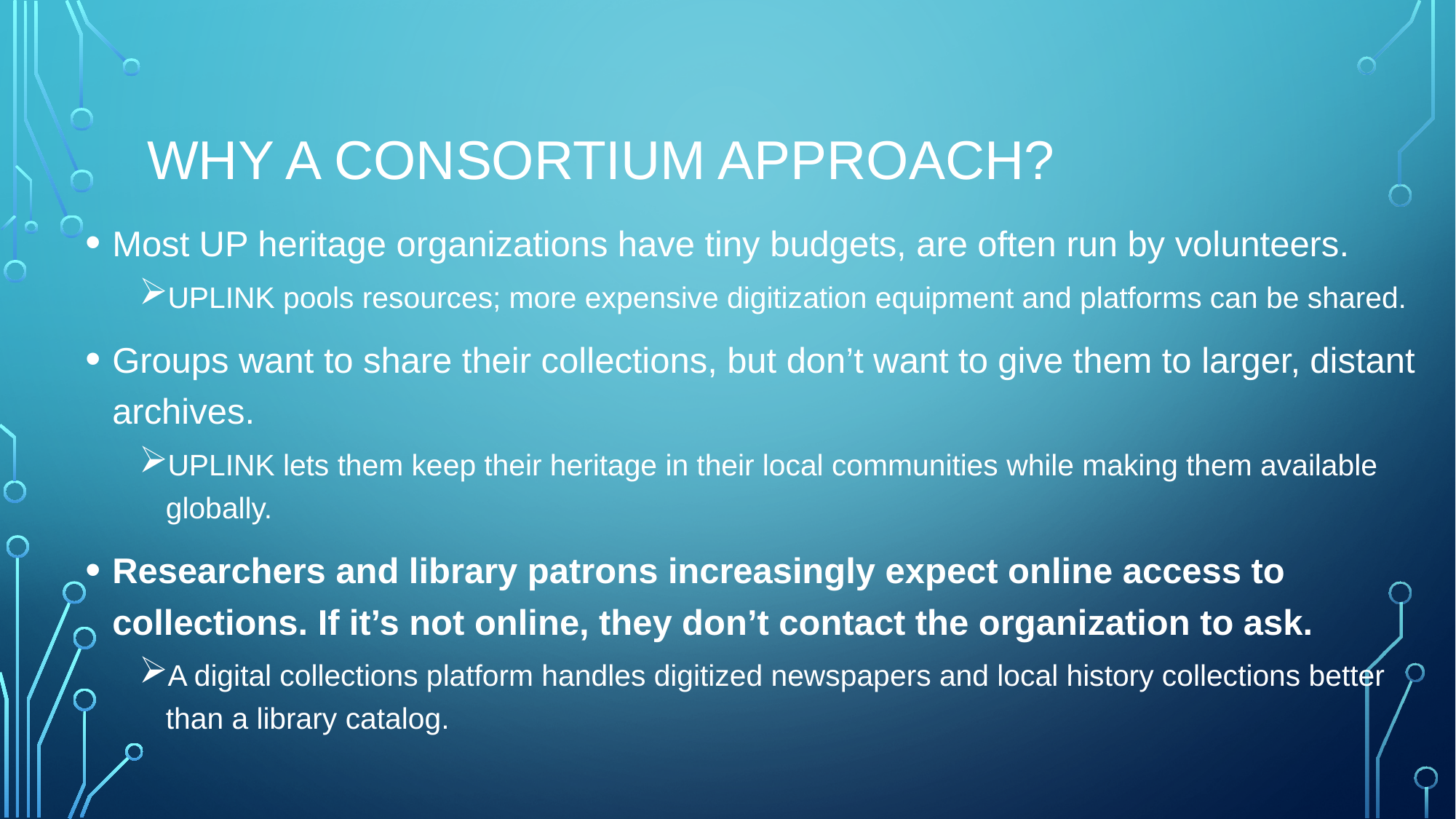

# Why a consortium approach?
Most UP heritage organizations have tiny budgets, are often run by volunteers.
UPLINK pools resources; more expensive digitization equipment and platforms can be shared.
Groups want to share their collections, but don’t want to give them to larger, distant archives.
UPLINK lets them keep their heritage in their local communities while making them available globally.
Researchers and library patrons increasingly expect online access to collections. If it’s not online, they don’t contact the organization to ask.
A digital collections platform handles digitized newspapers and local history collections better than a library catalog.